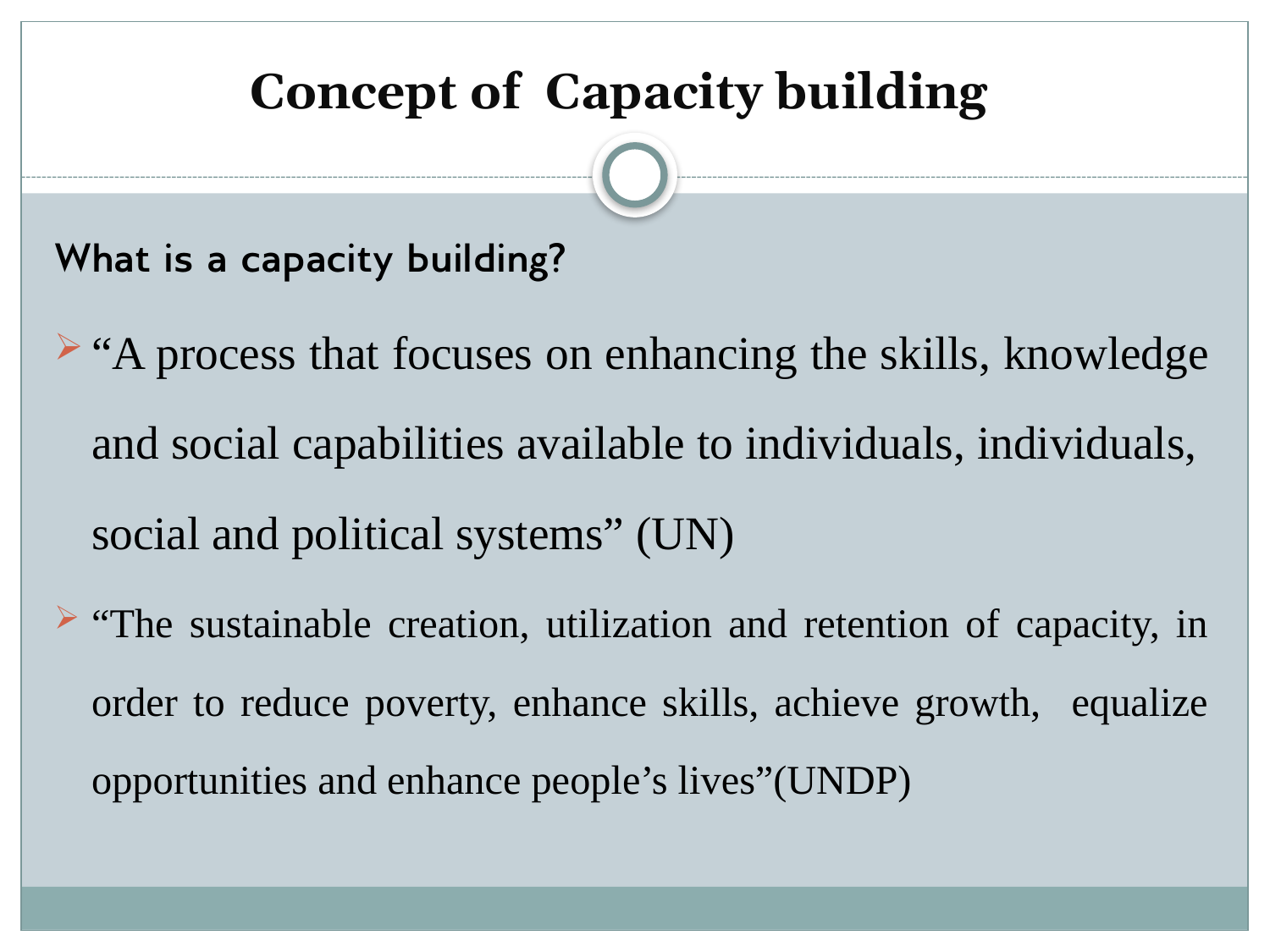

Concept of  Capacity building

What is a capacity building?
“A process that focuses on enhancing the skills, knowledge and social capabilities available to individuals, individuals,  social and political systems” (UN)
“The sustainable creation, utilization and retention of capacity, in order to reduce poverty, enhance skills, achieve growth,  equalize opportunities and enhance people’s lives”(UNDP)